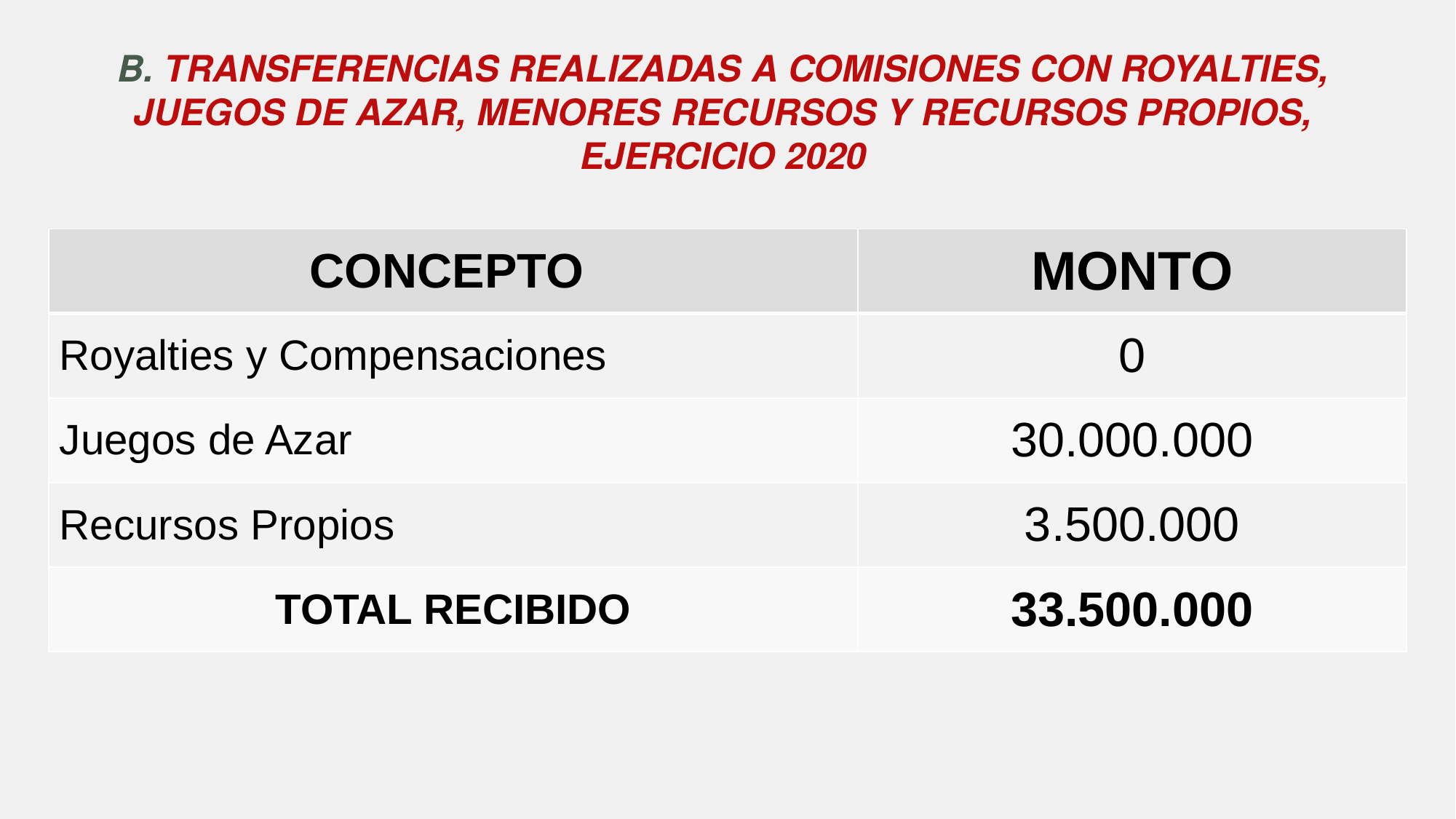

B. TRANSFERENCIAS REALIZADAS A COMISIONES CON ROYALTIES, JUEGOS DE AZAR, MENORES RECURSOS Y RECURSOS PROPIOS, EJERCICIO 2020
| CONCEPTO | MONTO |
| --- | --- |
| Royalties y Compensaciones | 0 |
| Juegos de Azar | 30.000.000 |
| Recursos Propios | 3.500.000 |
| TOTAL RECIBIDO | 33.500.000 |